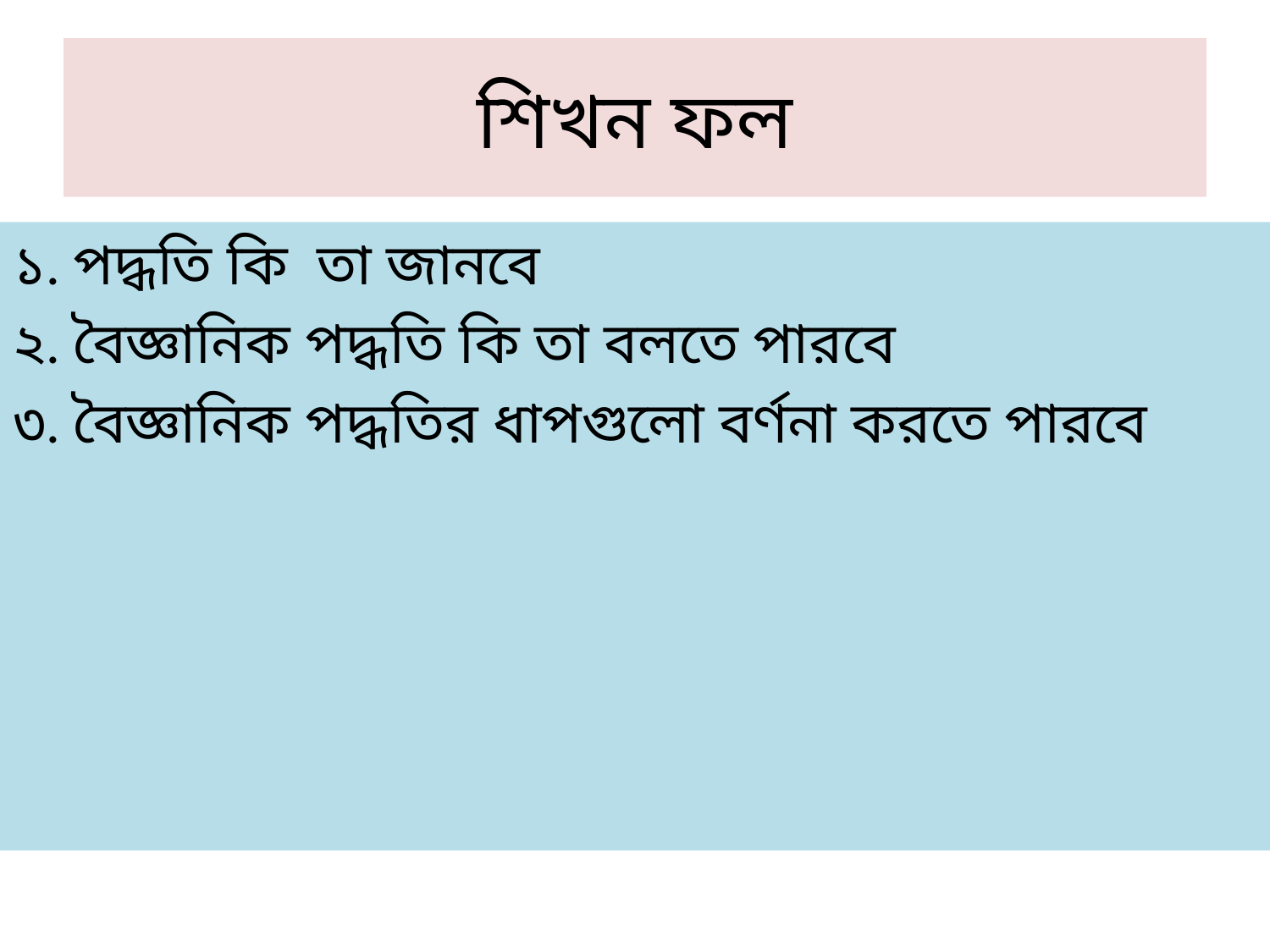

# শিখন ফল
১. পদ্ধতি কি  তা জানবে
২. বৈজ্ঞানিক পদ্ধতি কি তা বলতে পারবে
৩. বৈজ্ঞানিক পদ্ধতির ধাপগুলো বর্ণনা করতে পারবে